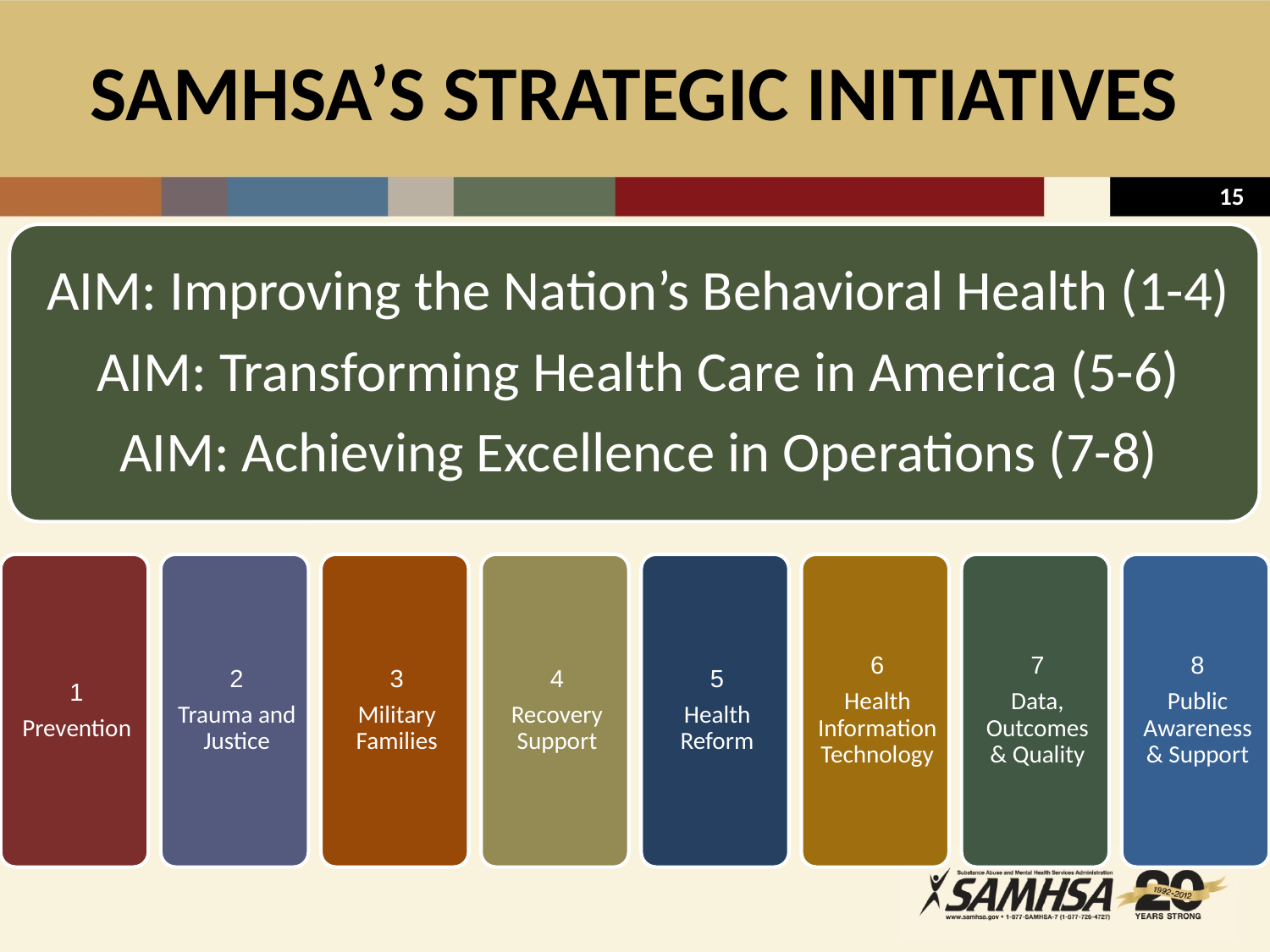

# SAMHSA’S STRATEGIC INITIATIVES
AIM: Improving the Nation’s Behavioral Health (1-4)
AIM: Transforming Health Care in America (5-6)
AIM: Achieving Excellence in Operations (7-8)
1
Prevention
2
Trauma and Justice
3
Military Families
4
Recovery Support
5
Health Reform
6
Health Information Technology
7
Data, Outcomes & Quality
8
Public Awareness & Support